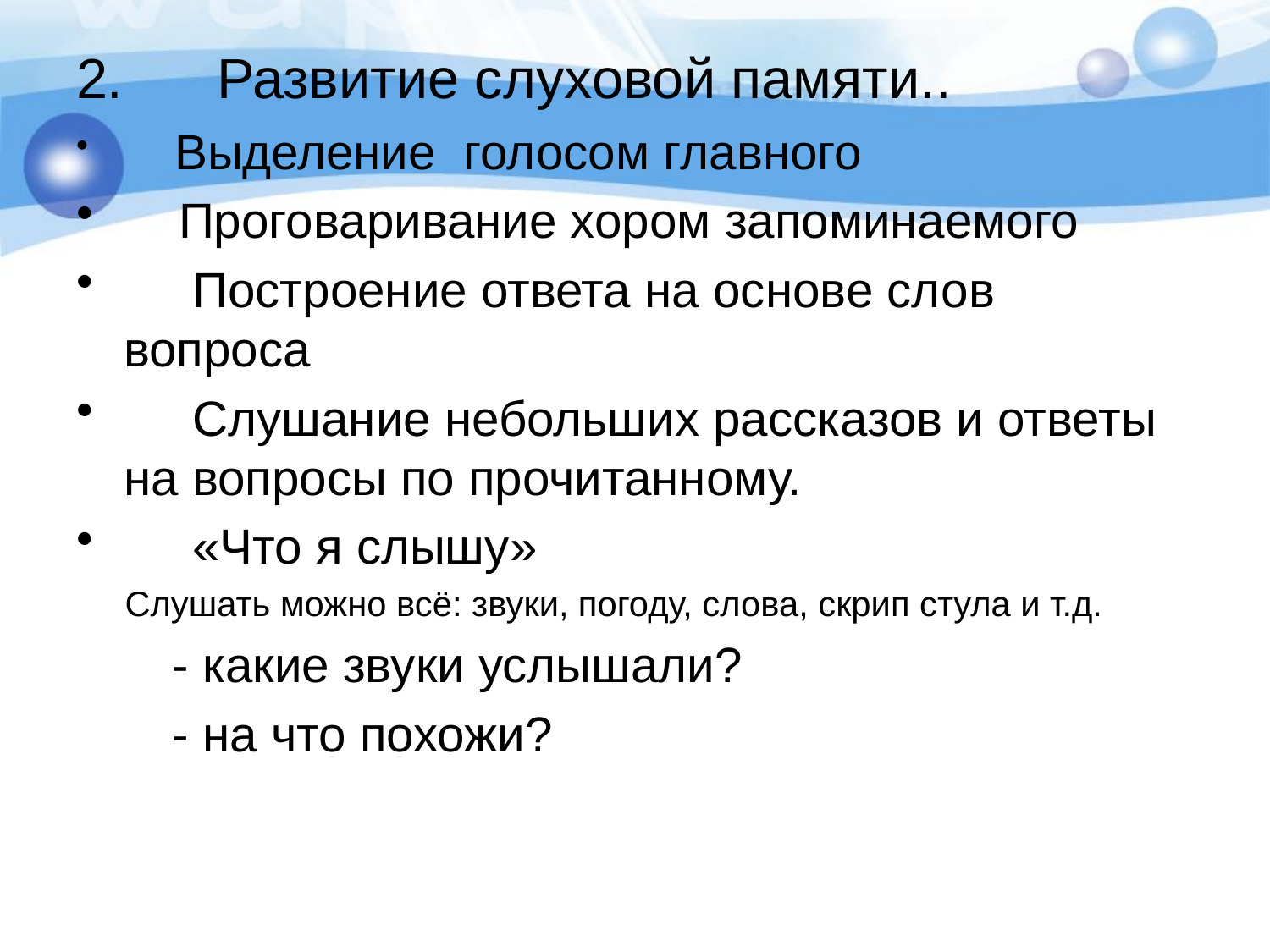

2.      Развитие слуховой памяти..
     Выделение  голосом главного
    Проговаривание хором запоминаемого
     Построение ответа на основе слов вопроса
     Слушание небольших рассказов и ответы на вопросы по прочитанному.
     «Что я слышу»
     Слушать можно всё: звуки, погоду, слова, скрип стула и т.д.
       - какие звуки услышали?
       - на что похожи?